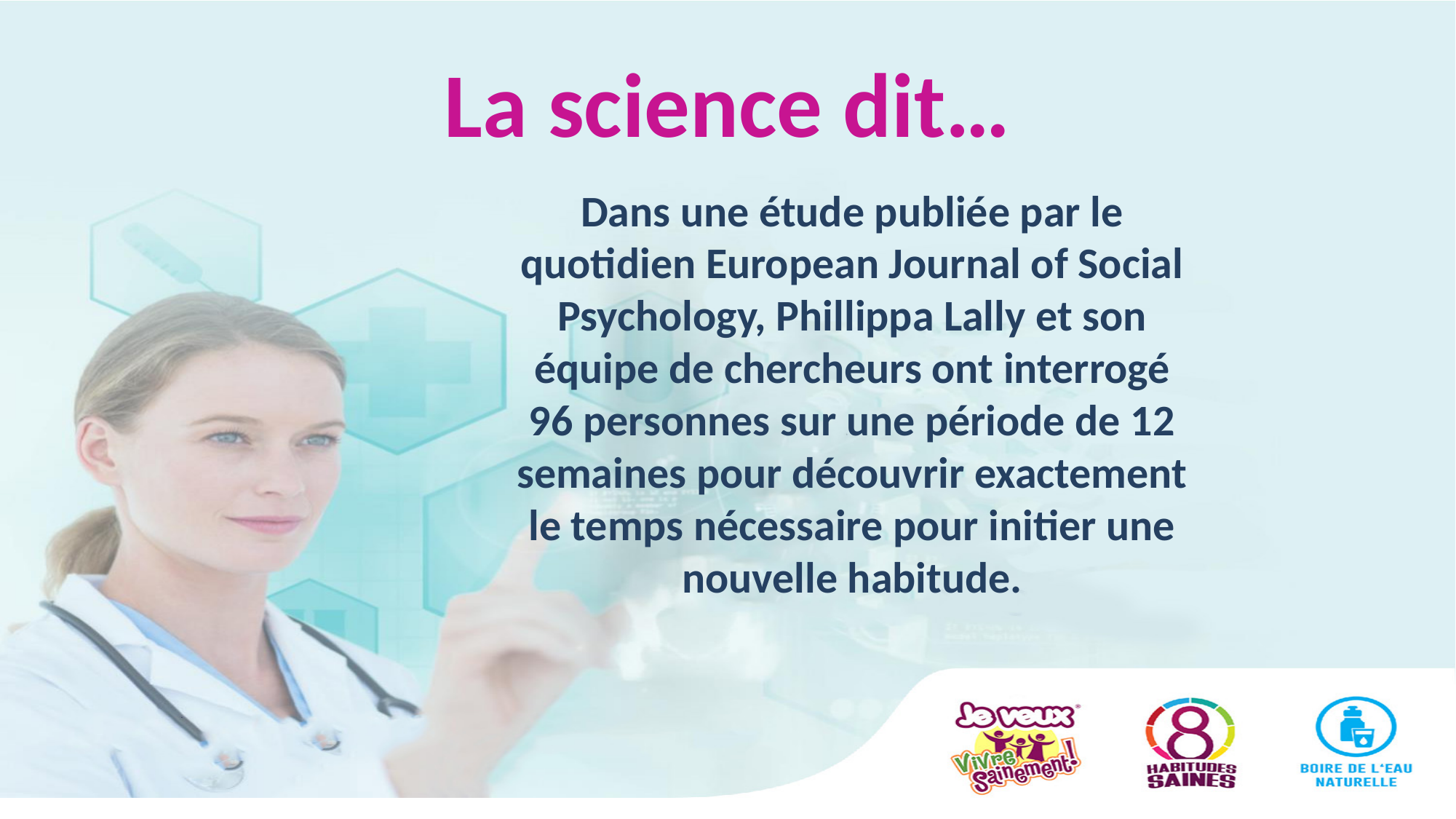

# La science dit…
Dans une étude publiée par le quotidien European Journal of Social Psychology, Phillippa Lally et son équipe de chercheurs ont interrogé 96 personnes sur une période de 12 semaines pour découvrir exactement le temps nécessaire pour initier une nouvelle habitude.